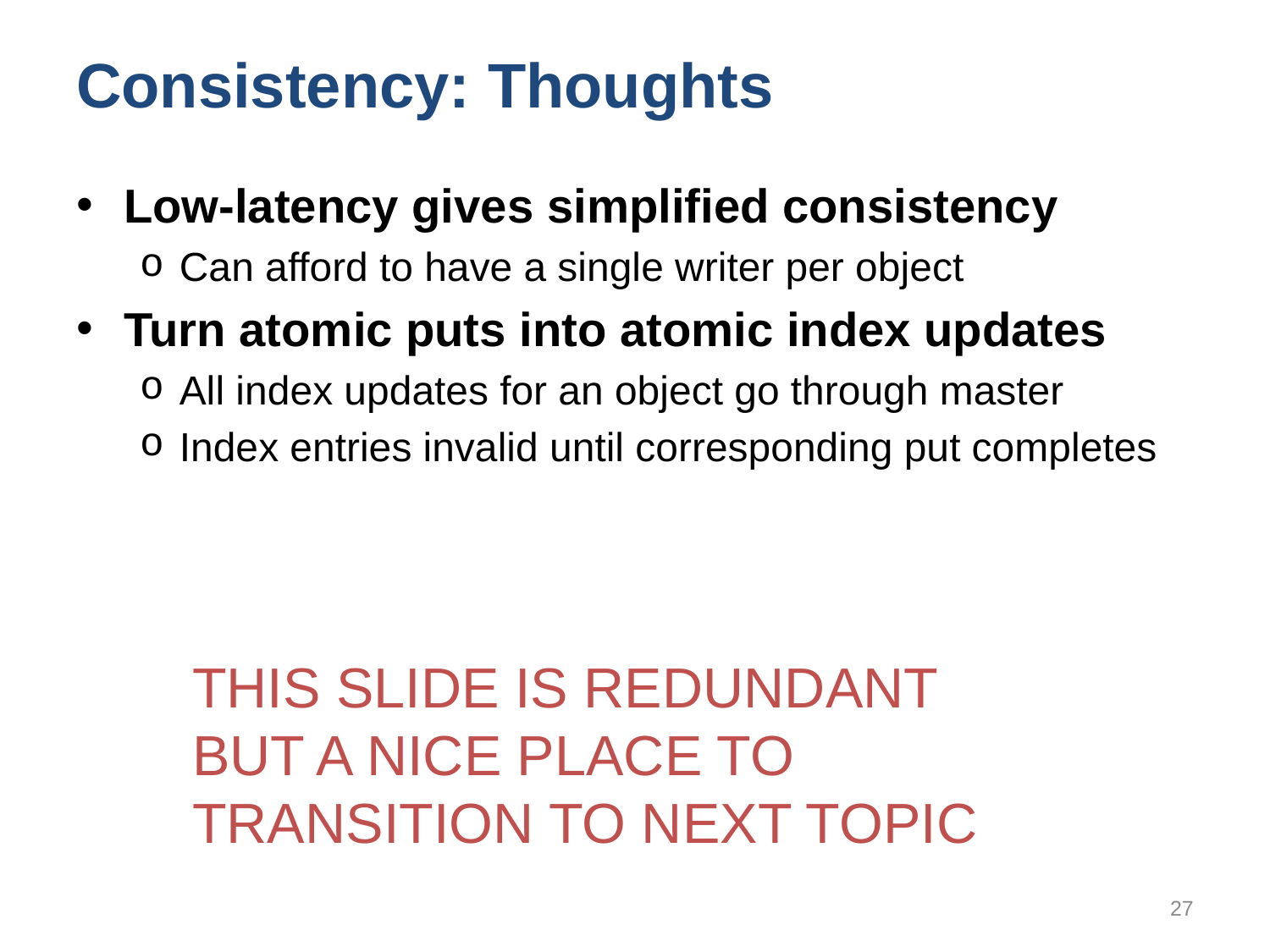

# Consistency: Thoughts
Low-latency gives simplified consistency
Can afford to have a single writer per object
Turn atomic puts into atomic index updates
All index updates for an object go through master
Index entries invalid until corresponding put completes

THIS SLIDE IS REDUNDANT BUT A NICE PLACE TO TRANSITION TO NEXT TOPIC
27